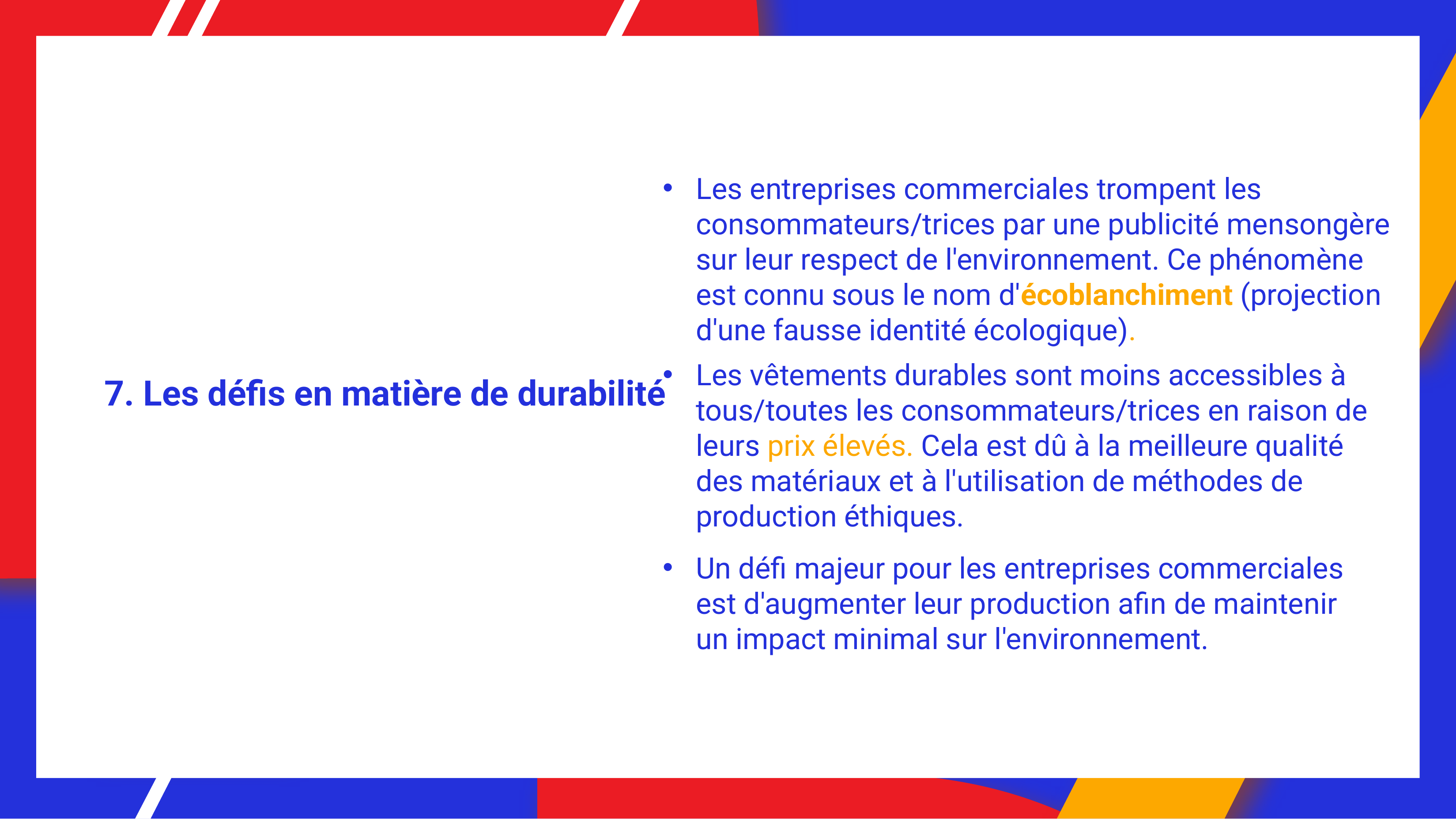

Les entreprises commerciales trompent les consommateurs/trices par une publicité mensongère sur leur respect de l'environnement. Ce phénomène est connu sous le nom d'écoblanchiment (projection d'une fausse identité écologique).
Les vêtements durables sont moins accessibles à tous/toutes les consommateurs/trices en raison de leurs prix élevés. Cela est dû à la meilleure qualité des matériaux et à l'utilisation de méthodes de production éthiques.

7. Les défis en matière de durabilité
Un défi majeur pour les entreprises commerciales est d'augmenter leur production afin de maintenir un impact minimal sur l'environnement.